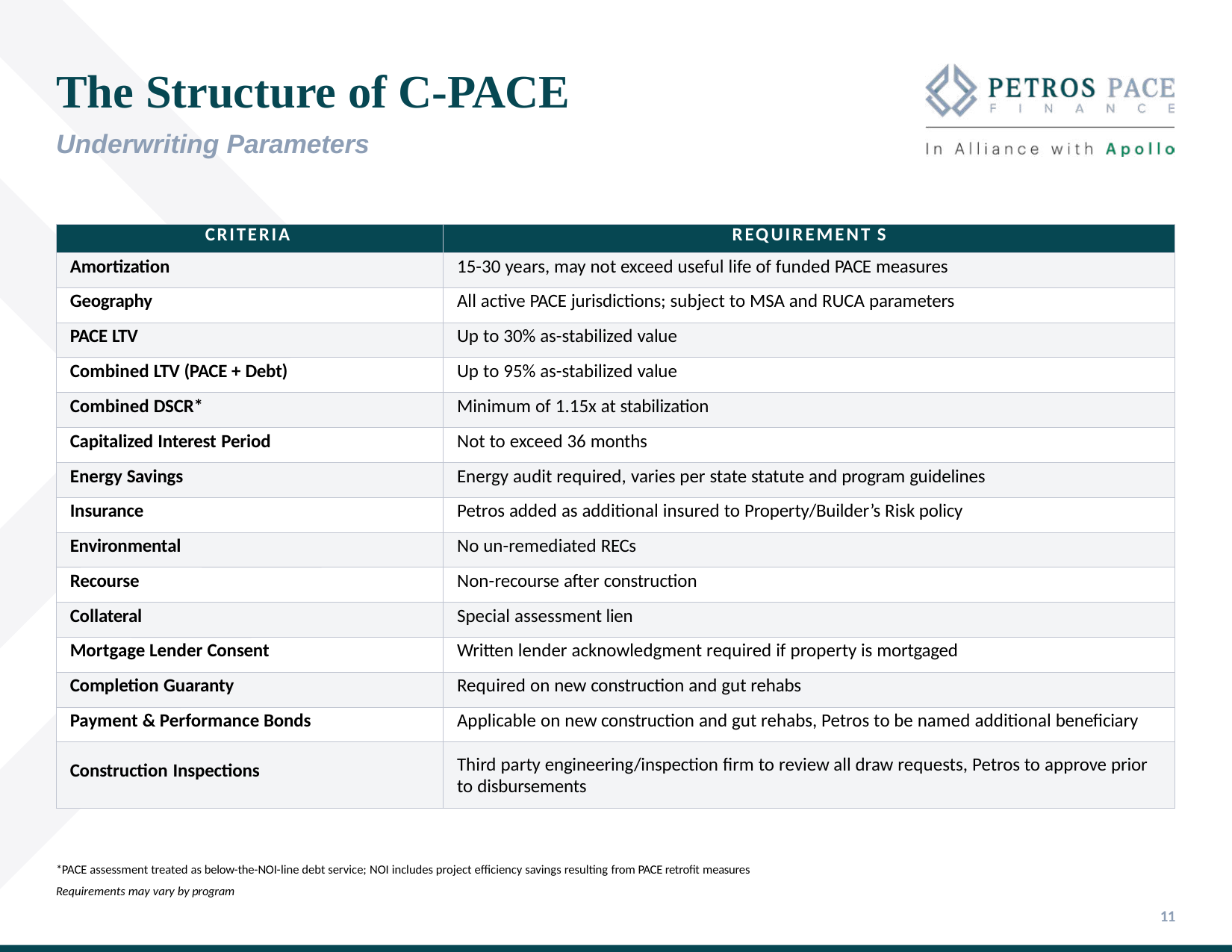

# The Structure of C-PACE
Underwriting Parameters
| CRITERIA | REQUIREMENT S |
| --- | --- |
| Amortization | 15-30 years, may not exceed useful life of funded PACE measures |
| Geography | All active PACE jurisdictions; subject to MSA and RUCA parameters |
| PACE LTV | Up to 30% as-stabilized value |
| Combined LTV (PACE + Debt) | Up to 95% as-stabilized value |
| Combined DSCR\* | Minimum of 1.15x at stabilization |
| Capitalized Interest Period | Not to exceed 36 months |
| Energy Savings | Energy audit required, varies per state statute and program guidelines |
| Insurance | Petros added as additional insured to Property/Builder’s Risk policy |
| Environmental | No un-remediated RECs |
| Recourse | Non-recourse after construction |
| Collateral | Special assessment lien |
| Mortgage Lender Consent | Written lender acknowledgment required if property is mortgaged |
| Completion Guaranty | Required on new construction and gut rehabs |
| Payment & Performance Bonds | Applicable on new construction and gut rehabs, Petros to be named additional beneficiary |
| Construction Inspections | Third party engineering/inspection firm to review all draw requests, Petros to approve prior to disbursements |

*PACE assessment treated as below-the-NOI-line debt service; NOI includes project efficiency savings resulting from PACE retrofit measures
Requirements may vary by program
11